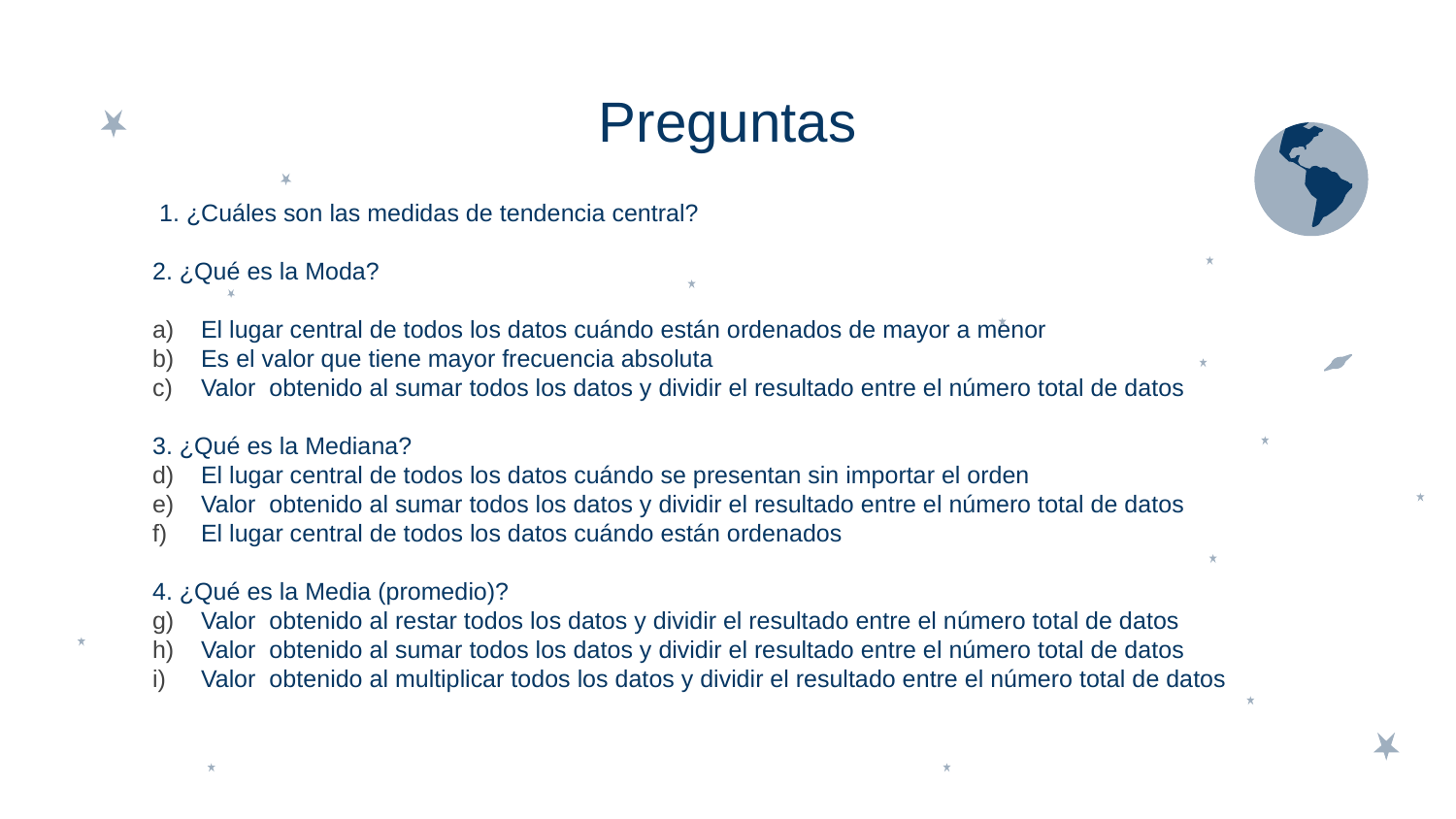

# Preguntas

 1. ¿Cuáles son las medidas de tendencia central?

2. ¿Qué es la Moda?

El lugar central de todos los datos cuándo están ordenados de mayor a menor
Es el valor que tiene mayor frecuencia absoluta
Valor  obtenido al sumar todos los datos y dividir el resultado entre el número total de datos

3. ¿Qué es la Mediana?
El lugar central de todos los datos cuándo se presentan sin importar el orden
Valor  obtenido al sumar todos los datos y dividir el resultado entre el número total de datos
El lugar central de todos los datos cuándo están ordenados

4. ¿Qué es la Media (promedio)?
Valor  obtenido al restar todos los datos y dividir el resultado entre el número total de datos
Valor  obtenido al sumar todos los datos y dividir el resultado entre el número total de datos
Valor  obtenido al multiplicar todos los datos y dividir el resultado entre el número total de datos